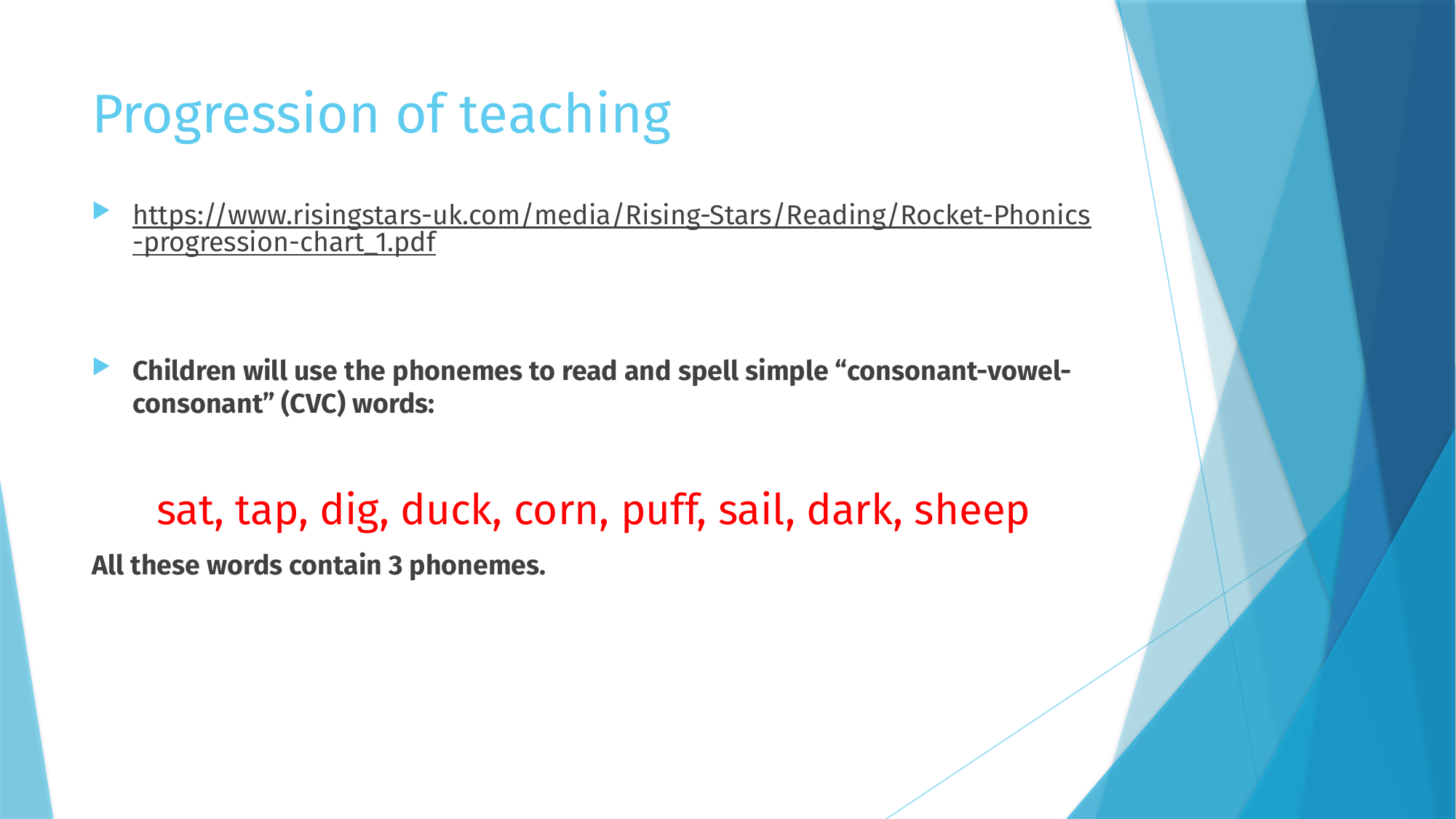

# Progression of teaching
https://www.risingstars-uk.com/media/Rising-Stars/Reading/Rocket-Phonics-progression-chart_1.pdf

Children will use the phonemes to read and spell simple “consonant-vowel-consonant” (CVC) words:

sat, tap, dig, duck, corn, puff, sail, dark, sheep
All these words contain 3 phonemes.